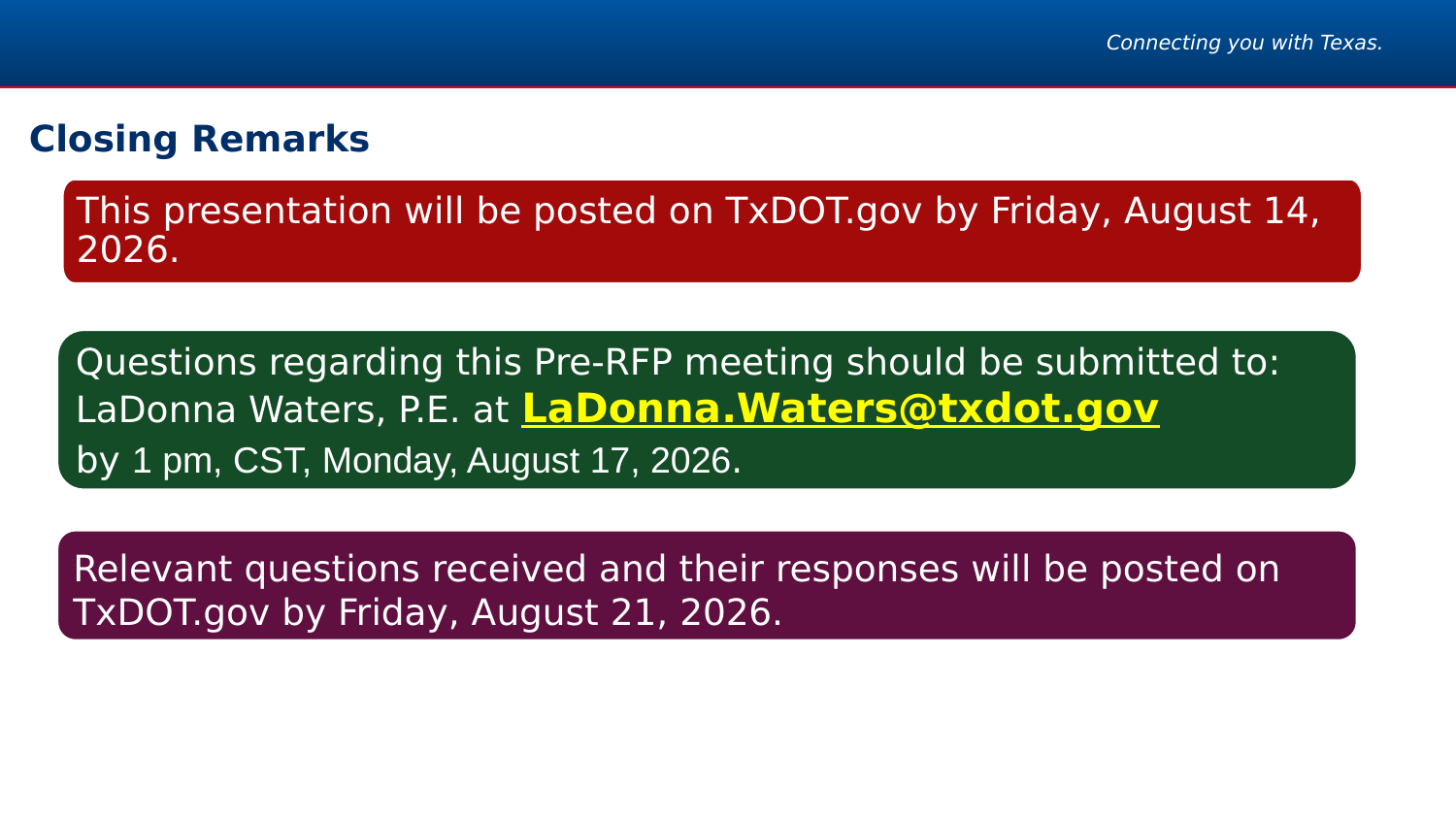

Closing Remarks
This presentation will be posted on TxDOT.gov by Friday, August 14, 2026.
Questions regarding this Pre-RFP meeting should be submitted to:
LaDonna Waters, P.E. at LaDonna.Waters@txdot.gov
by 1 pm, CST, Monday, August 17, 2026.
Relevant questions received and their responses will be posted on TxDOT.gov by Friday, August 21, 2026.